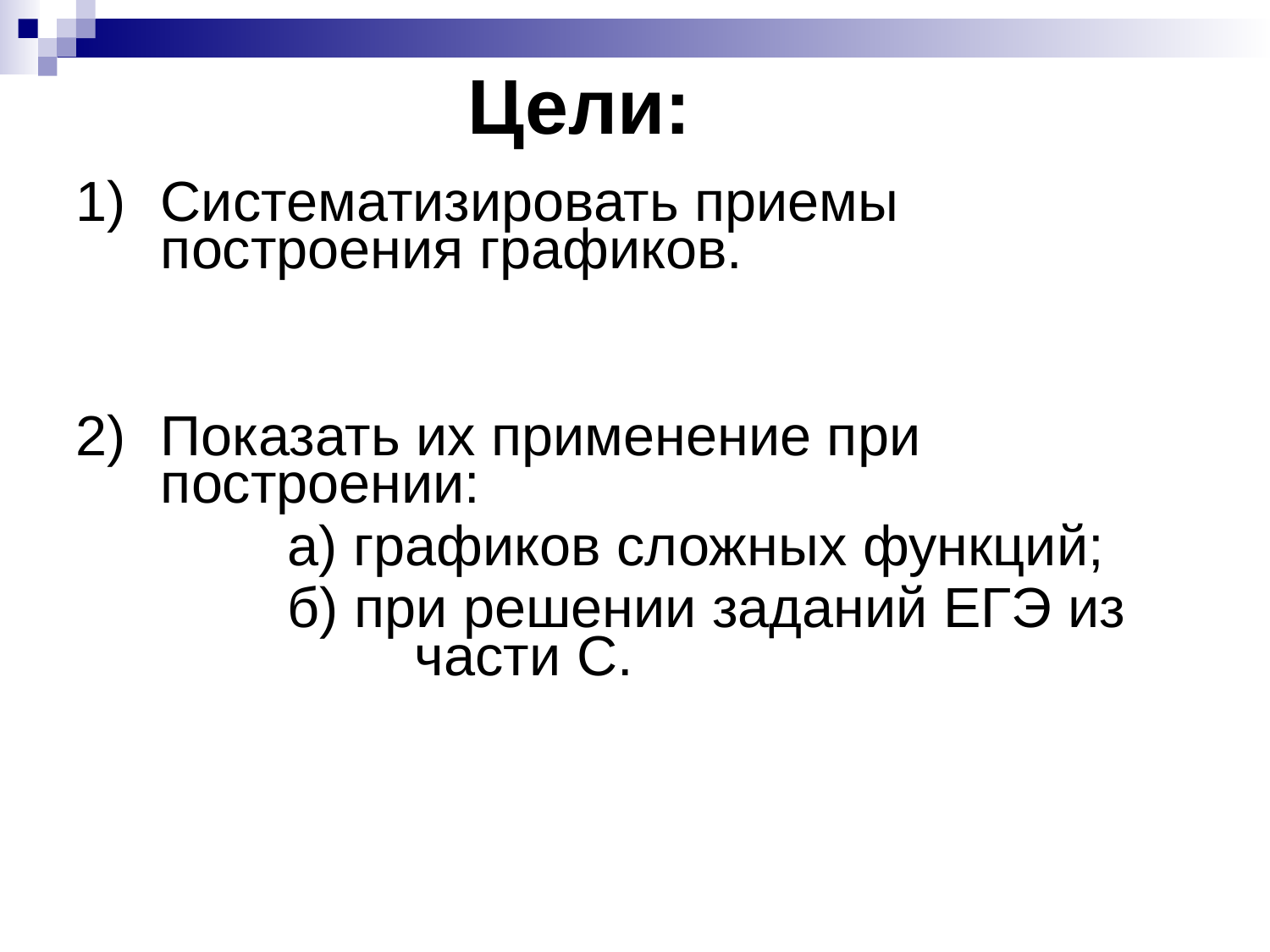

# Цели:
1)	Систематизировать приемы построения графиков.

2)	Показать их применение при построении:
		а) графиков сложных функций;
		б) при решении заданий ЕГЭ из 			части C.